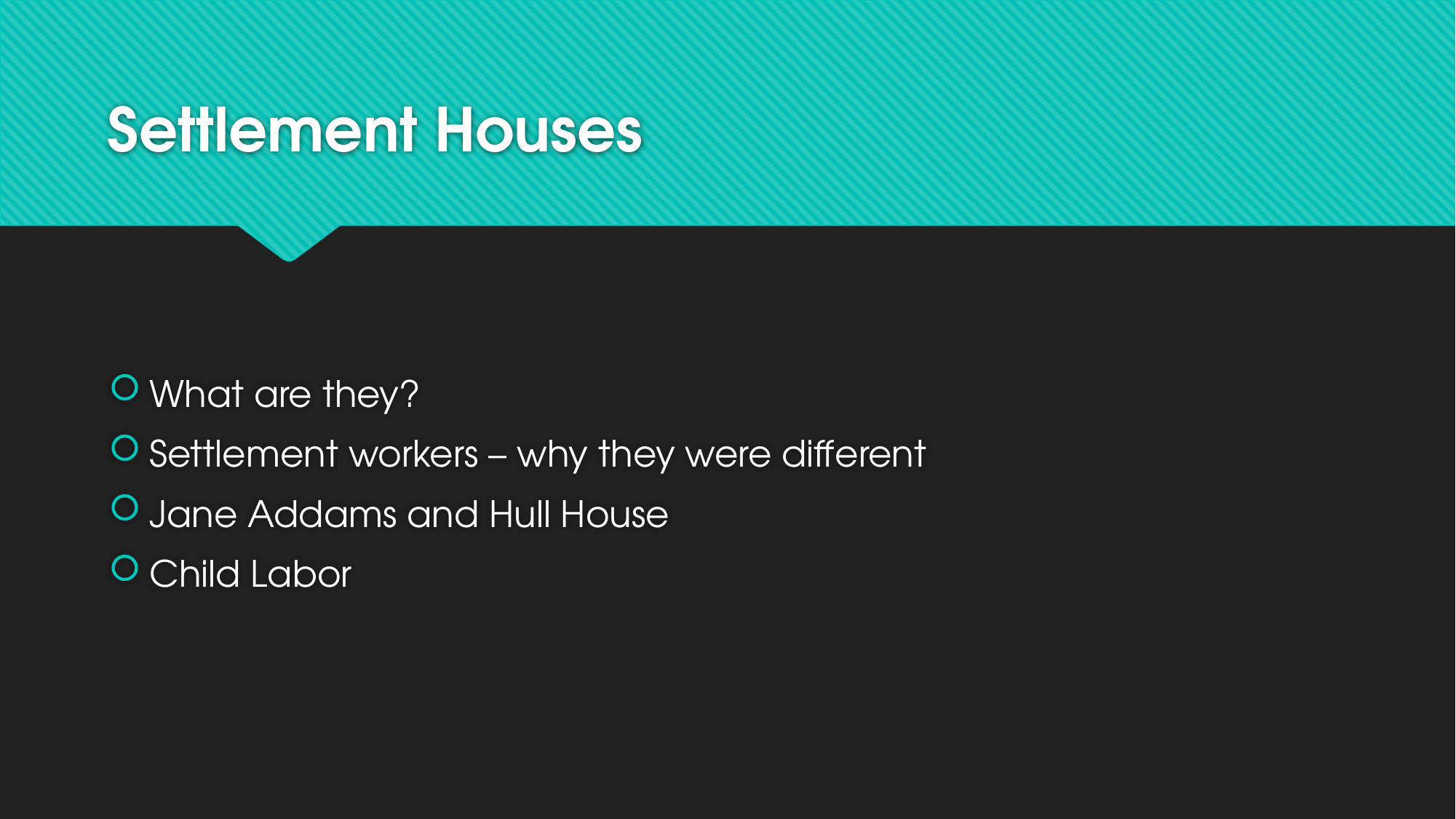

# Settlement Houses
What are they?
Settlement workers – why they were different
Jane Addams and Hull House
Child Labor